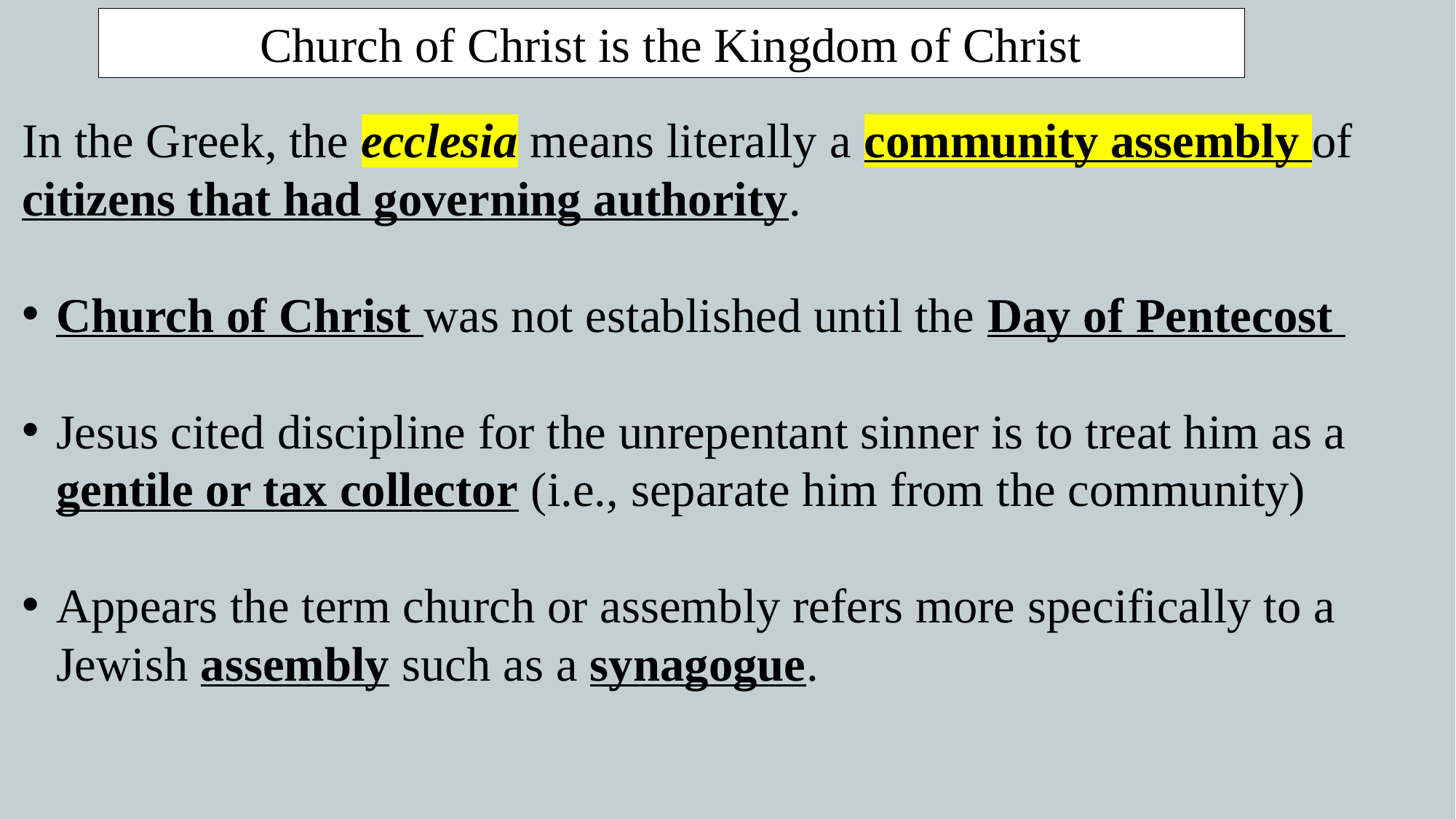

Church of Christ is the Kingdom of Christ
In the Greek, the ecclesia means literally a community assembly of citizens that had governing authority.

Church of Christ was not established until the Day of Pentecost

Jesus cited discipline for the unrepentant sinner is to treat him as a gentile or tax collector (i.e., separate him from the community)

Appears the term church or assembly refers more specifically to a Jewish assembly such as a synagogue.